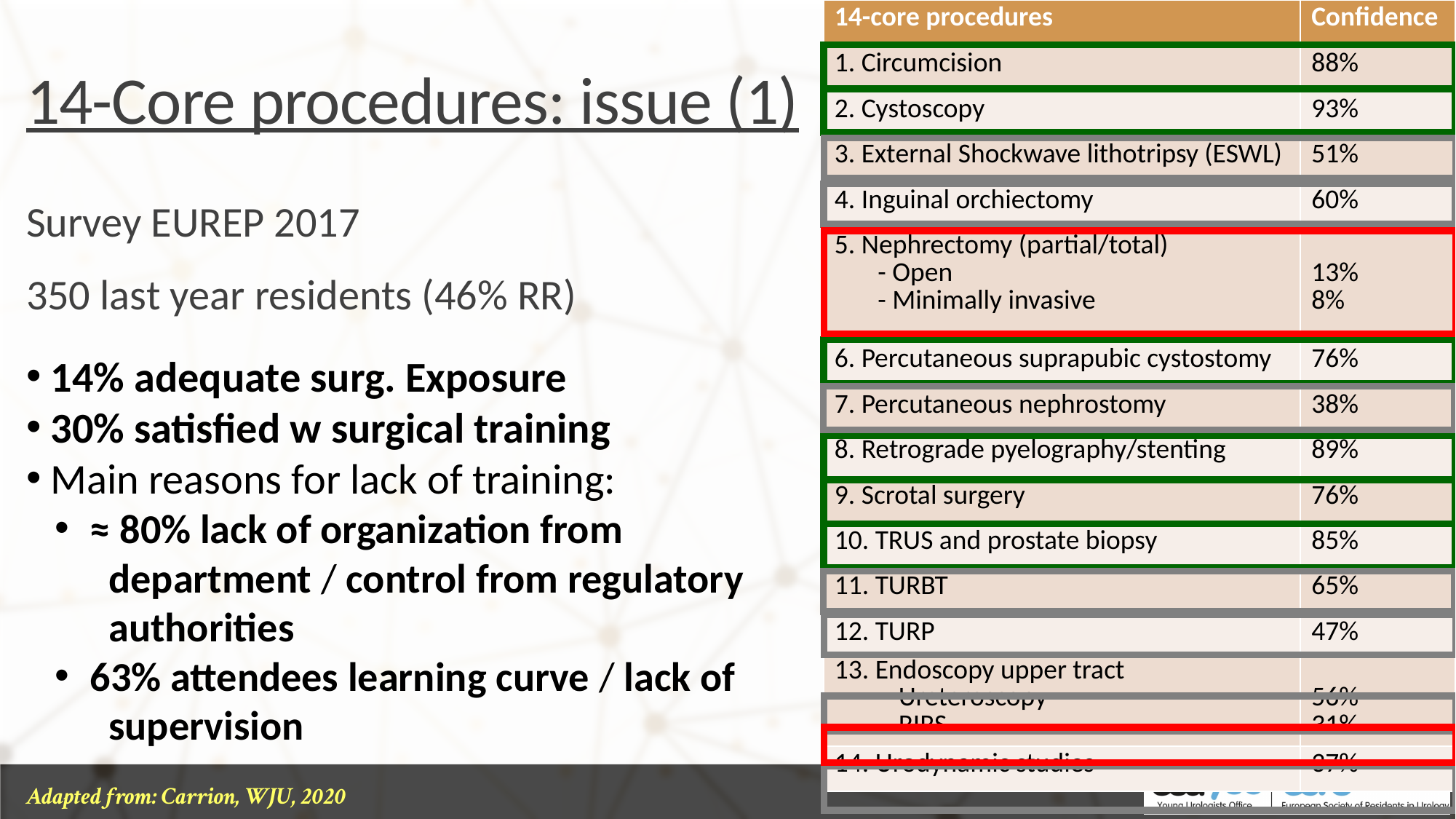

| 14-core procedures | Confidence |
| --- | --- |
| 1. Circumcision | 88% |
| 2. Cystoscopy | 93% |
| 3. External Shockwave lithotripsy (ESWL) | 51% |
| 4. Inguinal orchiectomy | 60% |
| 5. Nephrectomy (partial/total) - Open - Minimally invasive | 13% 8% |
| 6. Percutaneous suprapubic cystostomy | 76% |
| 7. Percutaneous nephrostomy | 38% |
| 8. Retrograde pyelography/stenting | 89% |
| 9. Scrotal surgery | 76% |
| 10. TRUS and prostate biopsy | 85% |
| 11. TURBT | 65% |
| 12. TURP | 47% |
| 13. Endoscopy upper tract - Ureteroscopy - RIRS | 56% 31% |
| 14. Urodynamic studies | 37% |

14-Core procedures: issue (1)

Survey EUREP 2017
350 last year residents (46% RR)

 14% adequate surg. Exposure
 30% satisfied w surgical training
 Main reasons for lack of training:
 ≈ 80% lack of organization from
   department / control from regulatory
   authorities
 63% attendees learning curve / lack of
   supervision

Adapted from: Carrion, WJU, 2020